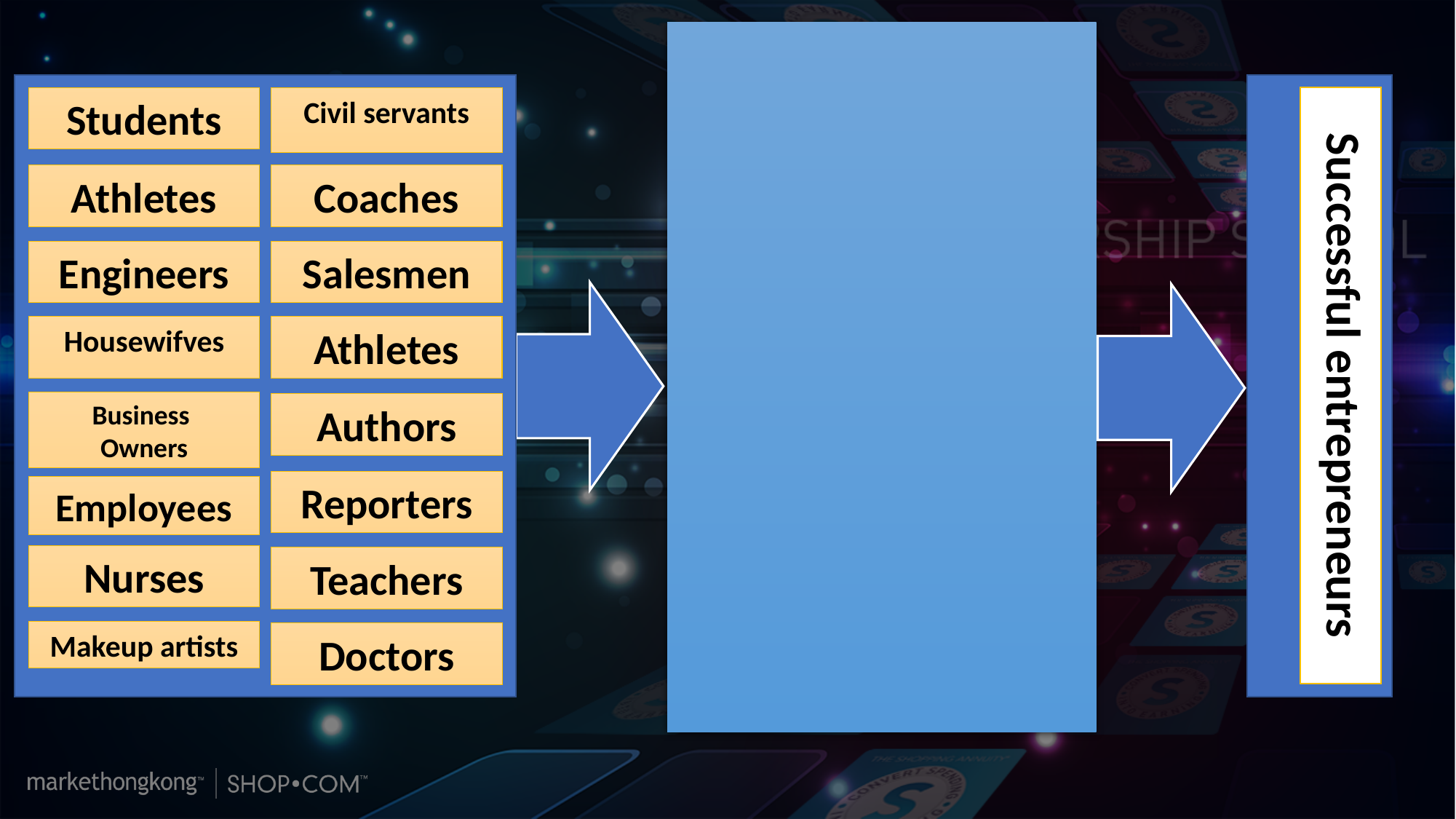

Students
Civil servants

Athletes
Coaches
Engineers
Salesmen
Housewifves

Athletes
Business
Owners
Authors
Reporters
Employees
Nurses
Teachers
Makeup artists
Doctors

Successful entrepreneurs